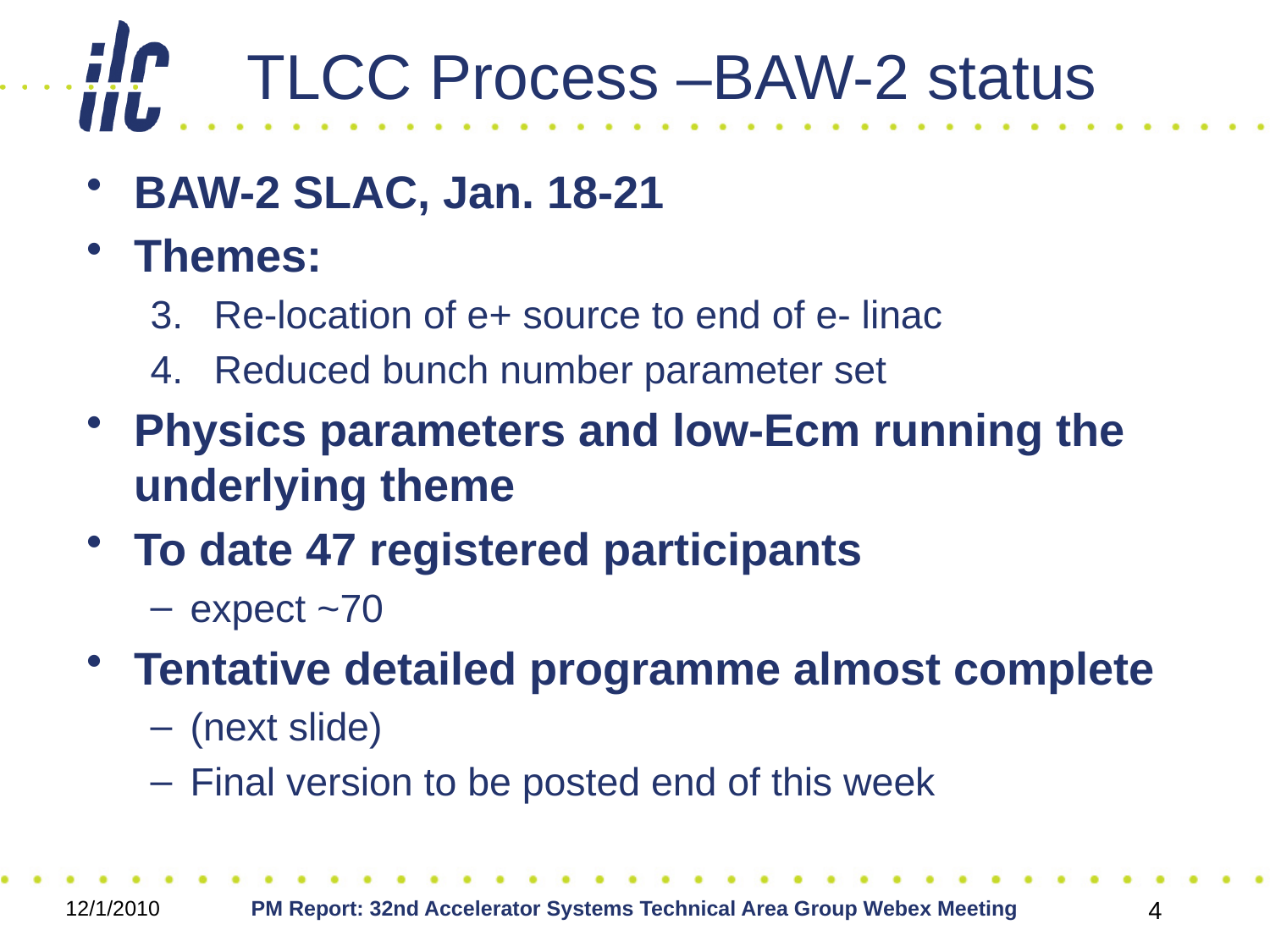

# TLCC Process –BAW-2 status
BAW-2 SLAC, Jan. 18-21
Themes:
Re-location of e+ source to end of e- linac
Reduced bunch number parameter set
Physics parameters and low-Ecm running the underlying theme
To date 47 registered participants
expect ~70
Tentative detailed programme almost complete
(next slide)
Final version to be posted end of this week

12/1/2010
PM Report: 32nd Accelerator Systems Technical Area Group Webex Meeting
4